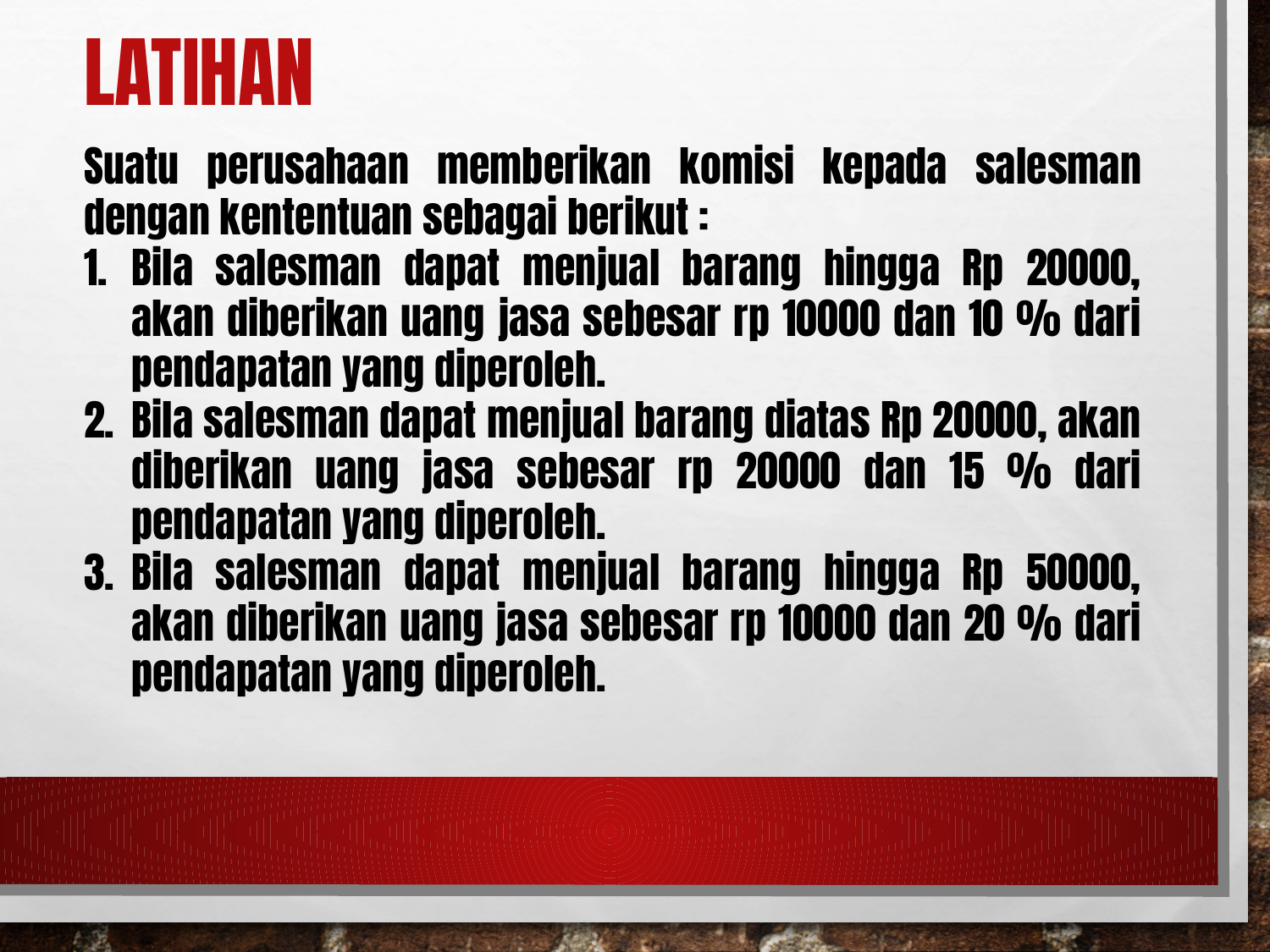

# latihan
Suatu perusahaan memberikan komisi kepada salesman dengan kententuan sebagai berikut :
Bila salesman dapat menjual barang hingga Rp 20000, akan diberikan uang jasa sebesar rp 10000 dan 10 % dari pendapatan yang diperoleh.
Bila salesman dapat menjual barang diatas Rp 20000, akan diberikan uang jasa sebesar rp 20000 dan 15 % dari pendapatan yang diperoleh.
Bila salesman dapat menjual barang hingga Rp 50000, akan diberikan uang jasa sebesar rp 10000 dan 20 % dari pendapatan yang diperoleh.